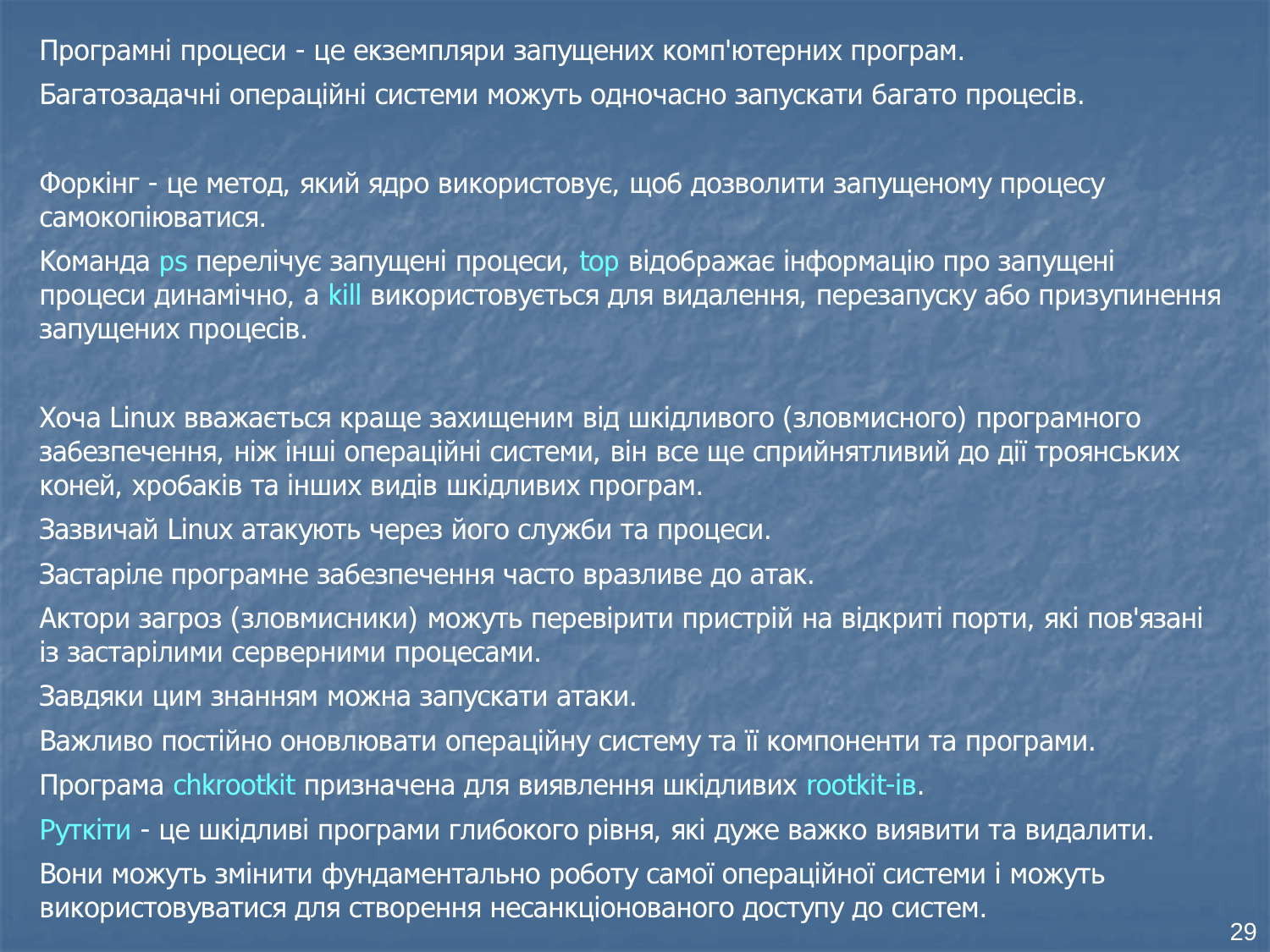

Програмні процеси - це екземпляри запущених комп'ютерних програм.
Багатозадачні операційні системи можуть одночасно запускати багато процесів.

Форкінг - це метод, який ядро використовує, щоб дозволити запущеному процесу самокопіюватися.
Команда ps перелічує запущені процеси, top відображає інформацію про запущені процеси динамічно, а kill використовується для видалення, перезапуску або призупинення запущених процесів.

Хоча Linux вважається краще захищеним від шкідливого (зловмисного) програмного забезпечення, ніж інші операційні системи, він все ще сприйнятливий до дії троянських коней, хробаків та інших видів шкідливих програм.
Зазвичай Linux атакують через його служби та процеси.
Застаріле програмне забезпечення часто вразливе до атак.
Актори загроз (зловмисники) можуть перевірити пристрій на відкриті порти, які пов'язані із застарілими серверними процесами.
Завдяки цим знанням можна запускати атаки.
Важливо постійно оновлювати операційну систему та її компоненти та програми.
Програма chkrootkit призначена для виявлення шкідливих rootkit-ів.
Руткіти - це шкідливі програми глибокого рівня, які дуже важко виявити та видалити.
Вони можуть змінити фундаментально роботу самої операційної системи і можуть використовуватися для створення несанкціонованого доступу до систем.
29